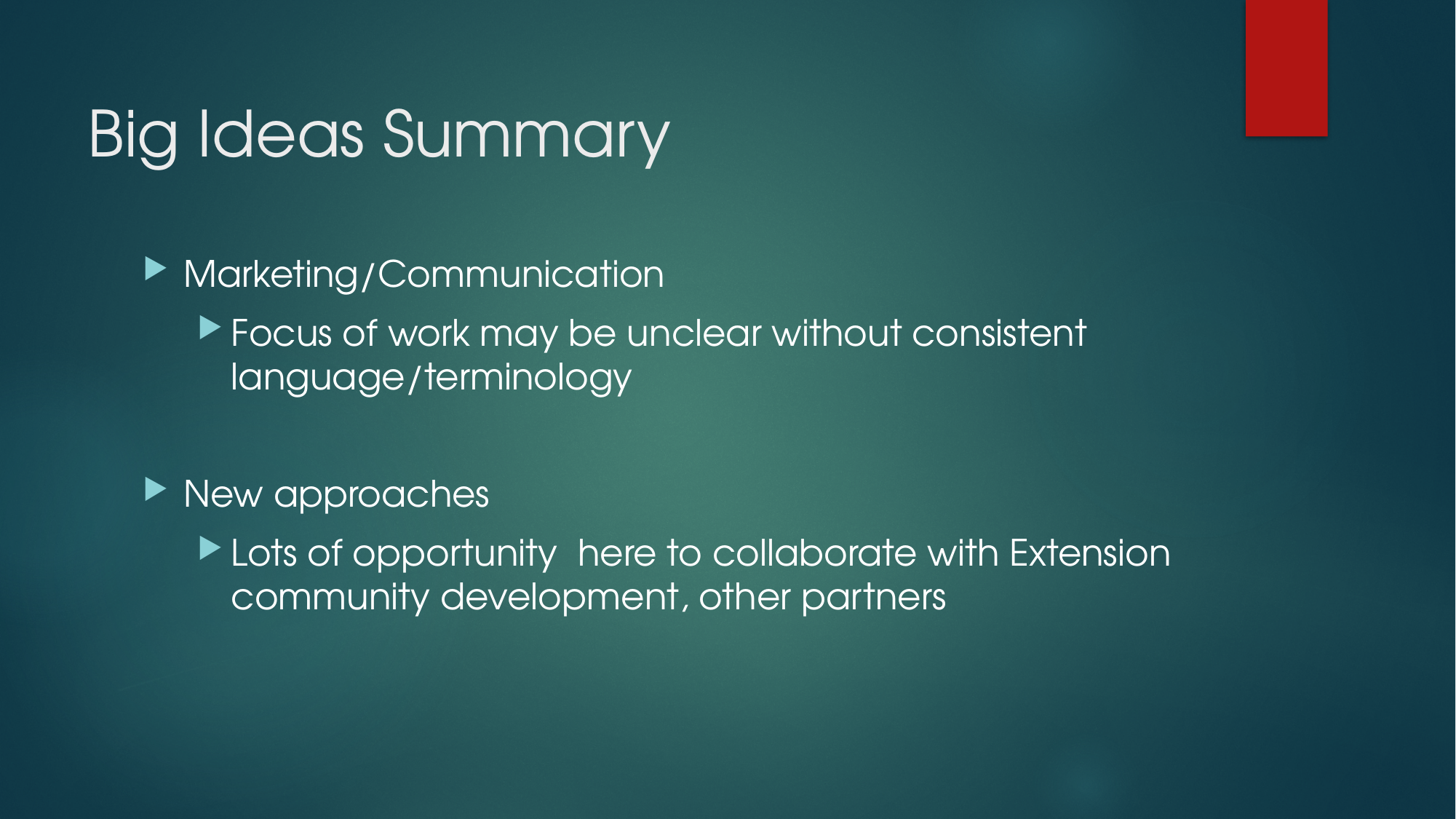

# Big Ideas Summary
Marketing/Communication
Focus of work may be unclear without consistent language/terminology

New approaches
Lots of opportunity  here to collaborate with Extension community development, other partners